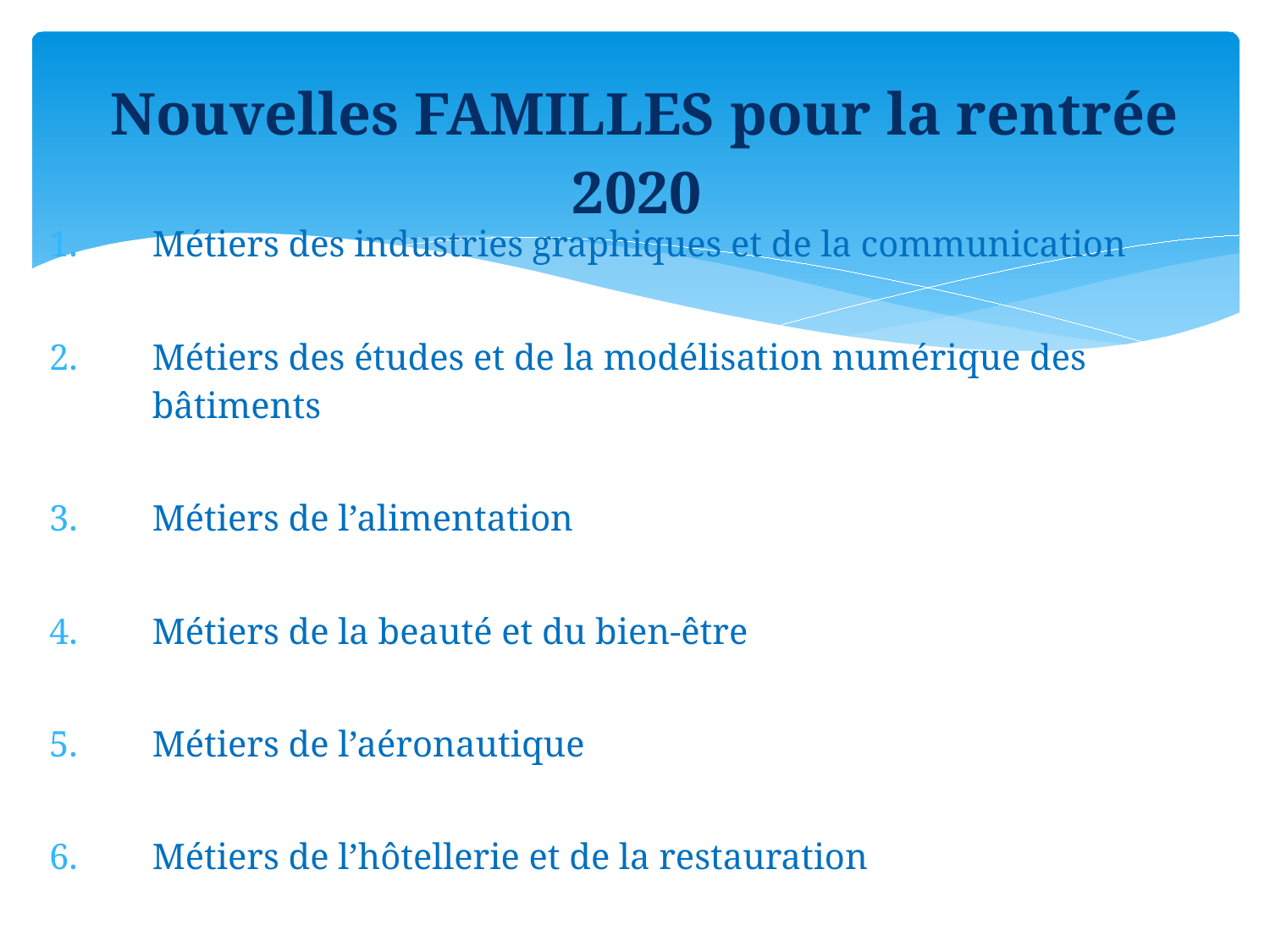

Nouvelles FAMILLES pour la rentrée 2020
Métiers des industries graphiques et de la communication

Métiers des études et de la modélisation numérique des bâtiments

Métiers de l’alimentation

Métiers de la beauté et du bien-être

Métiers de l’aéronautique

Métiers de l’hôtellerie et de la restauration